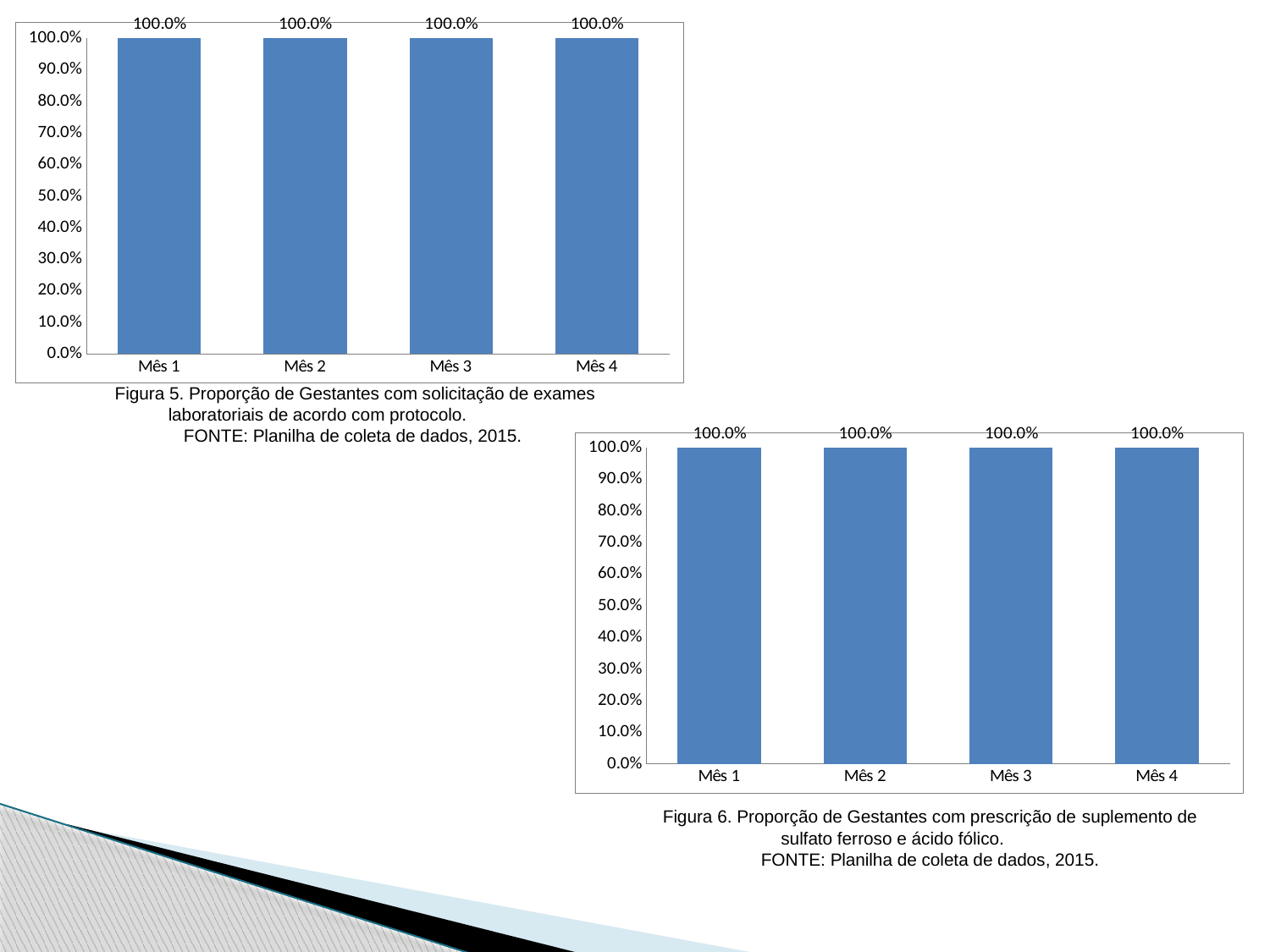

### Chart

| Category | Proporção de gestantes com pelo menos um exame ginecológico por trimestre |
|---|---|
| Mês 1 | 1.0 |
| Mês 2 | 1.0 |
| Mês 3 | 1.0 |
| Mês 4 | 1.0 |
Figura 5. Proporção de Gestantes com solicitação de exames laboratoriais de acordo com protocolo.
FONTE: Planilha de coleta de dados, 2015.

### Chart

| Category | Proporção de gestantes com pelo menos um exame ginecológico por trimestre |
|---|---|
| Mês 1 | 1.0 |
| Mês 2 | 1.0 |
| Mês 3 | 1.0 |
| Mês 4 | 1.0 |
Figura 6. Proporção de Gestantes com prescrição de suplemento de sulfato ferroso e ácido fólico.
FONTE: Planilha de coleta de dados, 2015.